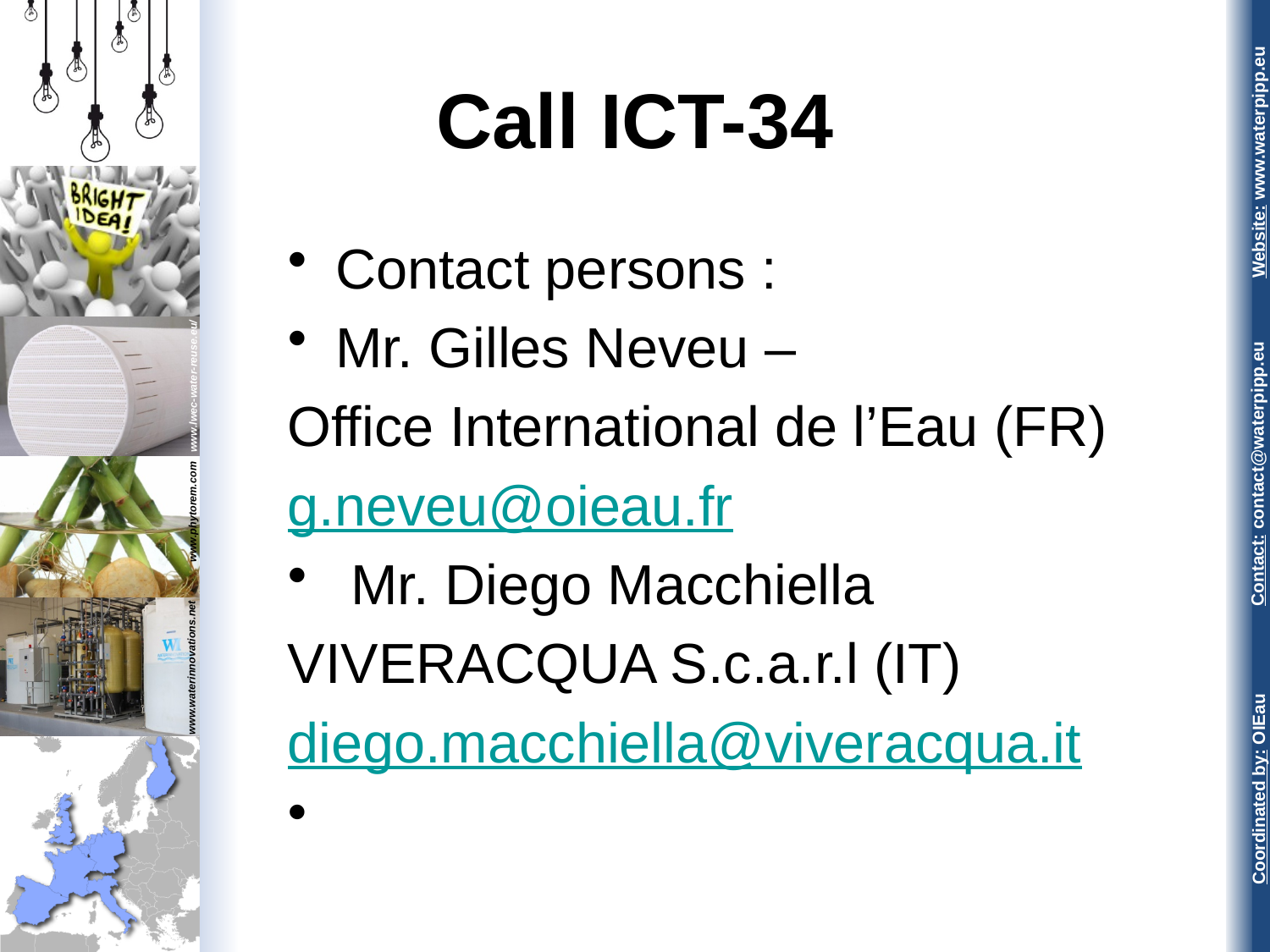

# Call ICT-34
Contact persons :
Mr. Gilles Neveu –
Office International de l’Eau (FR)
g.neveu@oieau.fr
 Mr. Diego Macchiella
VIVERACQUA S.c.a.r.l (IT)
diego.macchiella@viveracqua.it